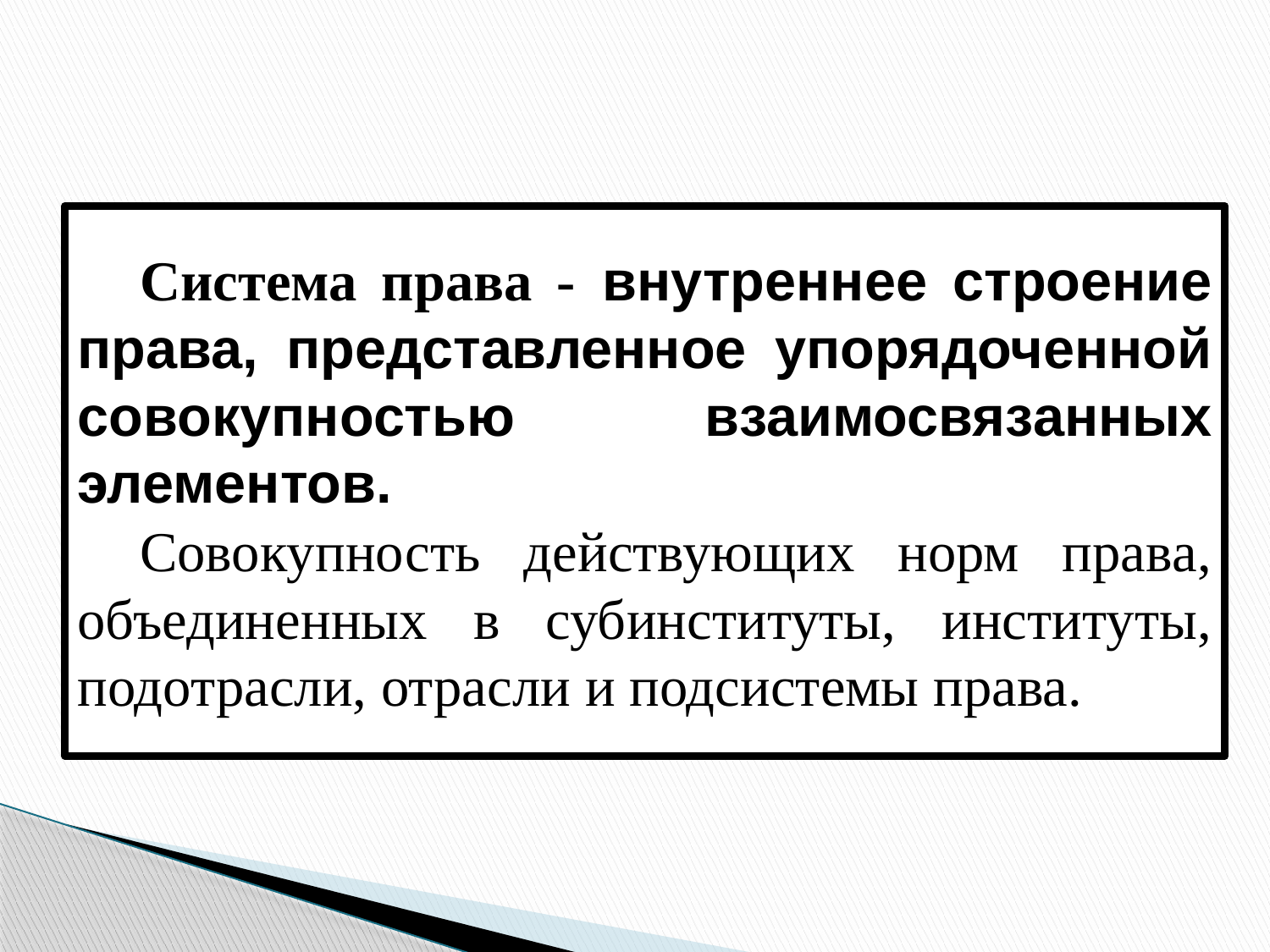

Система права - внутреннее строение права, представленное упорядоченной совокупностью взаимосвязанных элементов.
Совокупность действующих норм права, объединенных в субинституты, институты, подотрасли, отрасли и подсистемы права.